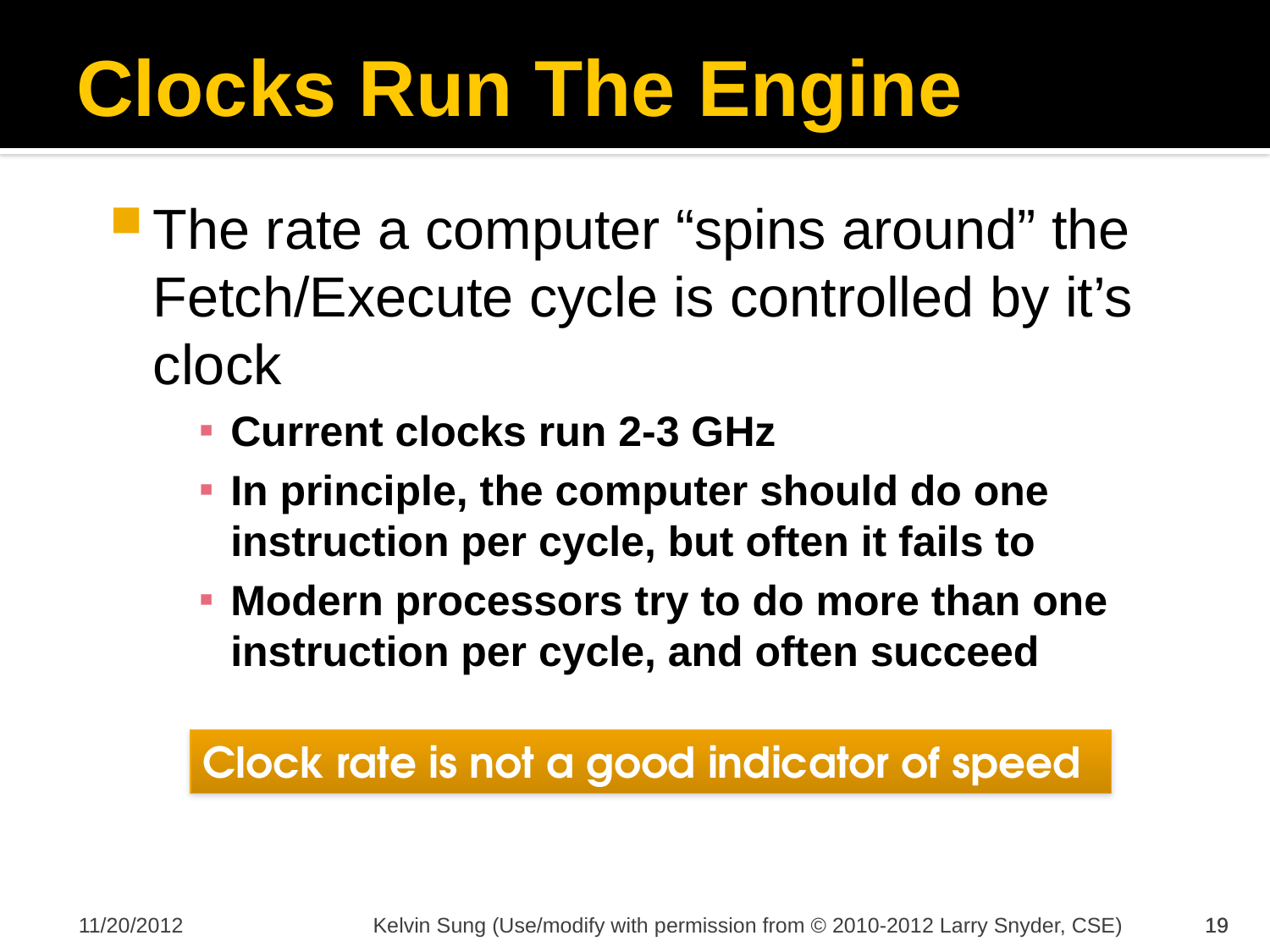

# Clocks Run The Engine
The rate a computer “spins around” the Fetch/Execute cycle is controlled by it’s clock
Current clocks run 2-3 GHz
In principle, the computer should do one instruction per cycle, but often it fails to
Modern processors try to do more than one instruction per cycle, and often succeed
Clock rate is not a good indicator of speed
11/20/2012
Kelvin Sung (Use/modify with permission from © 2010-2012 Larry Snyder, CSE)
19
19